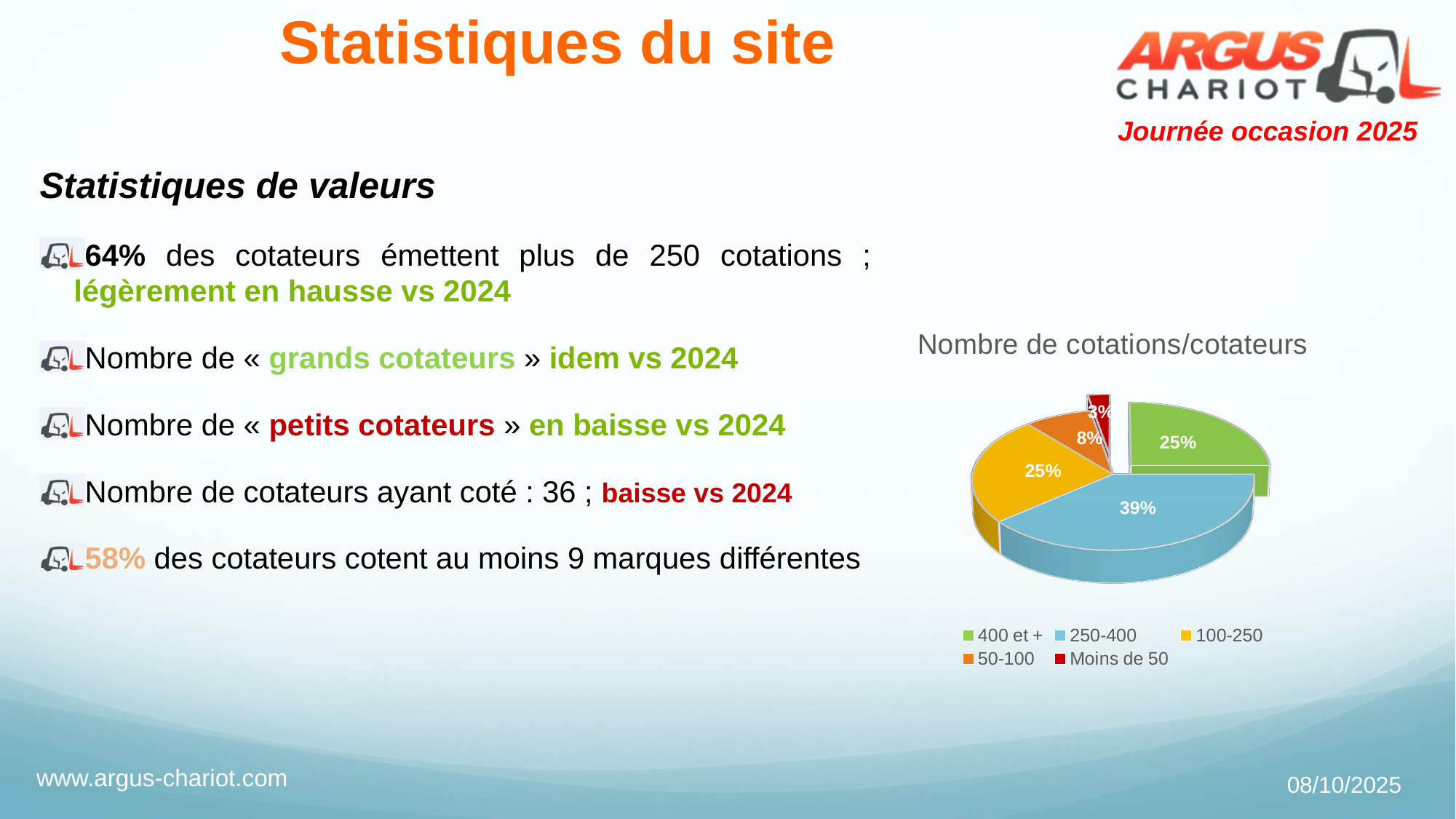

# Statistiques du site
Statistiques de valeurs
64% des cotateurs émettent plus de 250 cotations ; légèrement en hausse vs 2024
Nombre de « grands cotateurs » idem vs 2024
Nombre de « petits cotateurs » en baisse vs 2024
Nombre de cotateurs ayant coté : 36 ; baisse vs 2024
58% des cotateurs cotent au moins 9 marques différentes

[unsupported chart]